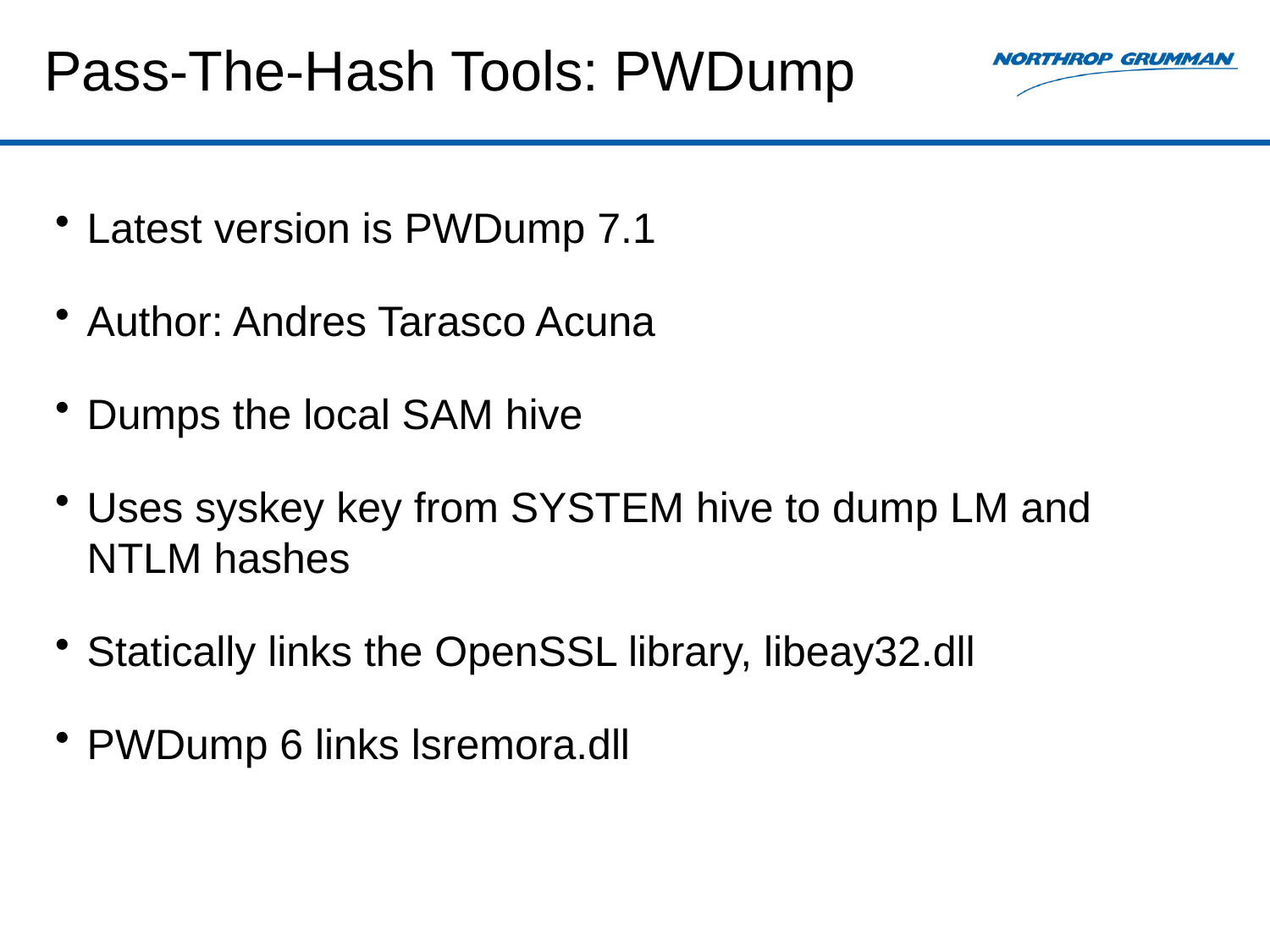

# Pass-The-Hash Tools: PWDump
Latest version is PWDump 7.1
Author: Andres Tarasco Acuna
Dumps the local SAM hive
Uses syskey key from SYSTEM hive to dump LM and NTLM hashes
Statically links the OpenSSL library, libeay32.dll
PWDump 6 links lsremora.dll